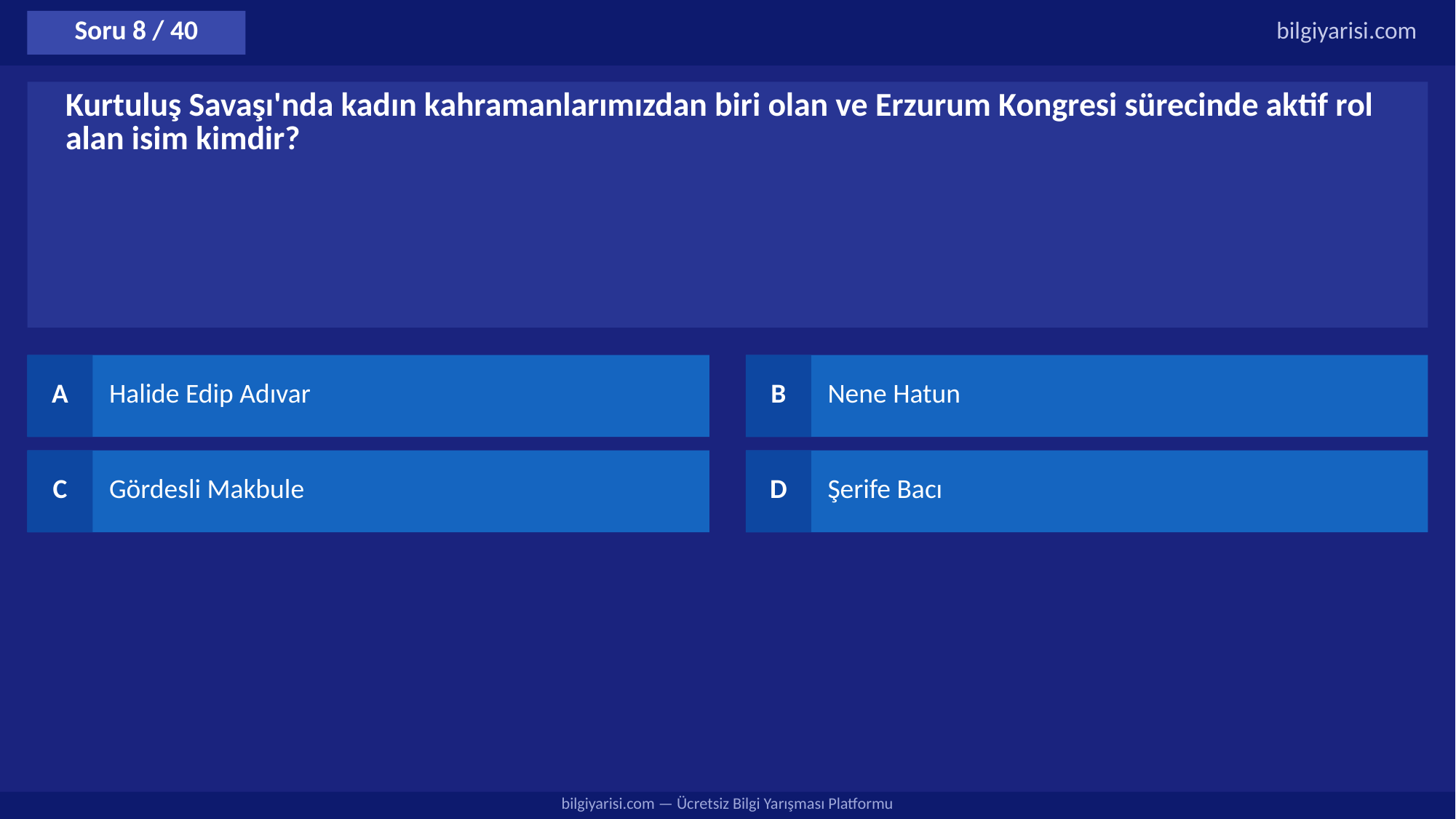

Soru 8 / 40
bilgiyarisi.com

Kurtuluş Savaşı'nda kadın kahramanlarımızdan biri olan ve Erzurum Kongresi sürecinde aktif rol alan isim kimdir?

A
Halide Edip Adıvar

B
Nene Hatun

C
Gördesli Makbule

D
Şerife Bacı
bilgiyarisi.com — Ücretsiz Bilgi Yarışması Platformu